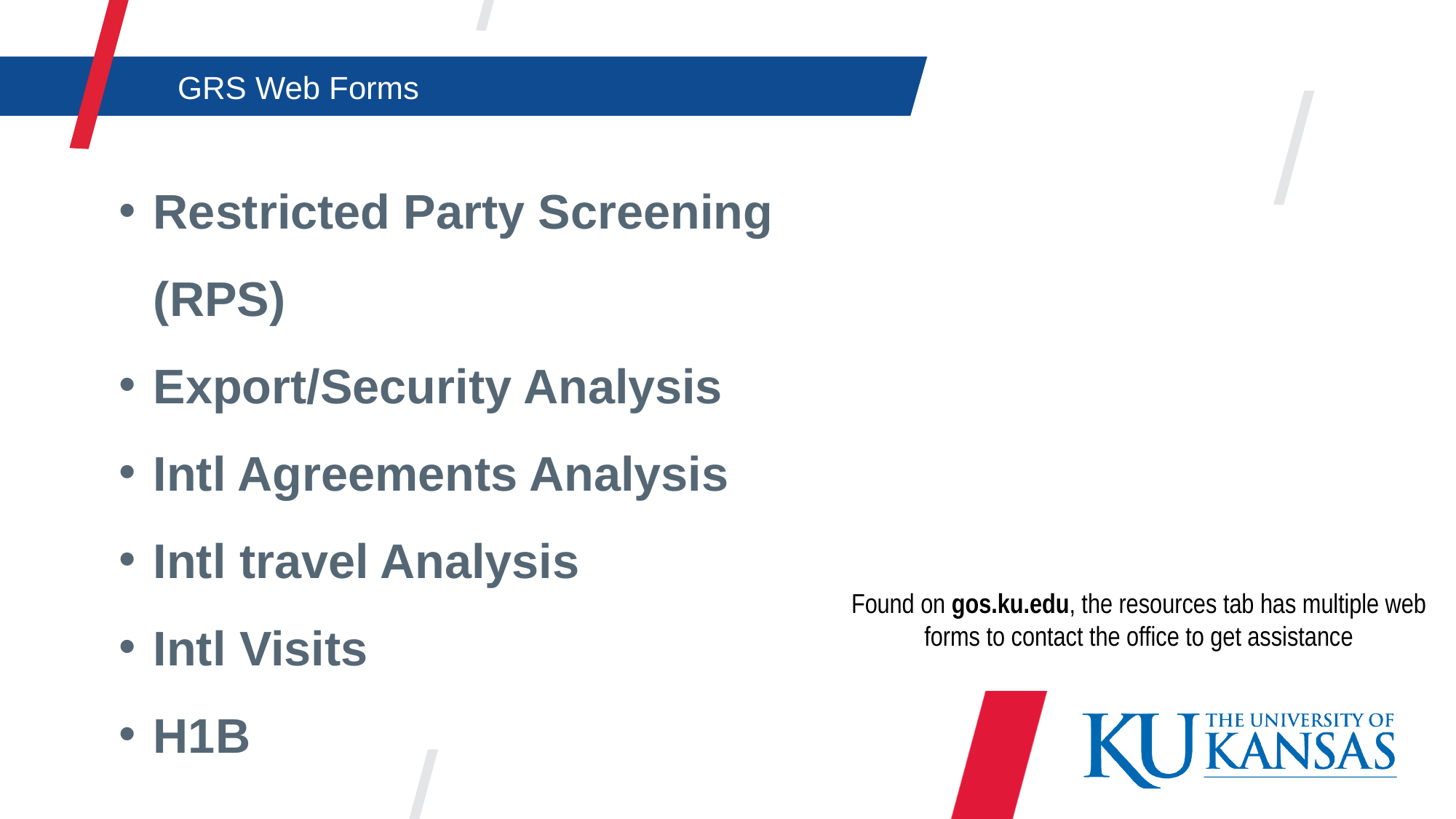

GRS Web Forms

Restricted Party Screening (RPS)
Export/Security Analysis
Intl Agreements Analysis
Intl travel Analysis
Intl Visits
H1B
Found on gos.ku.edu, the resources tab has multiple web forms to contact the office to get assistance